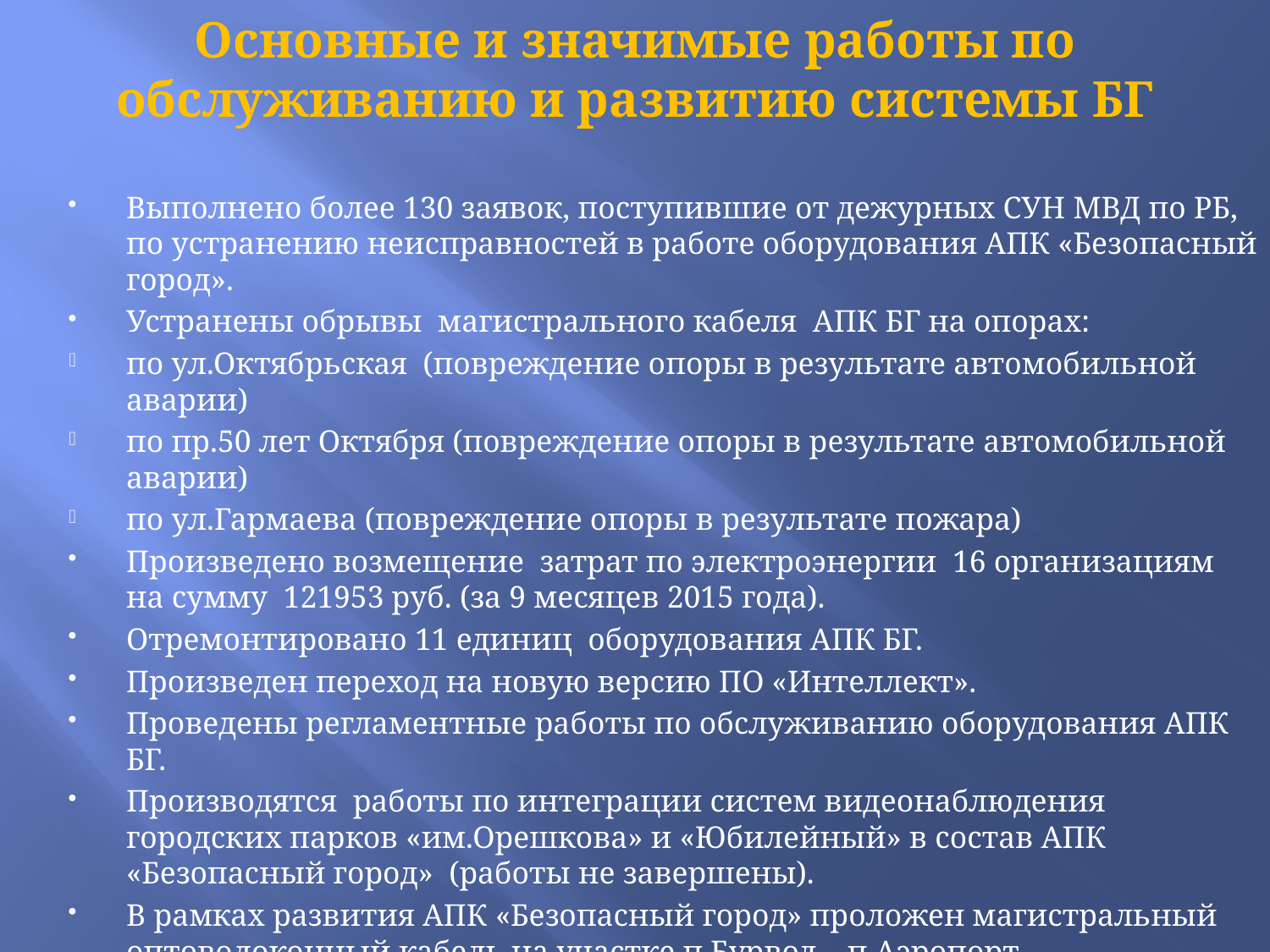

# Основные и значимые работы по обслуживанию и развитию системы БГ
Выполнено более 130 заявок, поступившие от дежурных СУН МВД по РБ, по устранению неисправностей в работе оборудования АПК «Безопасный город».
Устранены обрывы  магистрального кабеля  АПК БГ на опорах:
по ул.Октябрьская  (повреждение опоры в результате автомобильной аварии)
по пр.50 лет Октября (повреждение опоры в результате автомобильной аварии)
по ул.Гармаева (повреждение опоры в результате пожара)
Произведено возмещение  затрат по электроэнергии  16 организациям на сумму  121953 руб. (за 9 месяцев 2015 года).
Отремонтировано 11 единиц  оборудования АПК БГ.
Произведен переход на новую версию ПО «Интеллект».
Проведены регламентные работы по обслуживанию оборудования АПК БГ.
Производятся  работы по интеграции систем видеонаблюдения  городских парков «им.Орешкова» и «Юбилейный» в состав АПК «Безопасный город»  (работы не завершены).
В рамках развития АПК «Безопасный город» проложен магистральный оптоволоконный кабель на участке п.Бурвод – п.Аэропорт протяженностью 8,35 км с перспективой охвата  видеонаблюдением  территорий  левого берега.